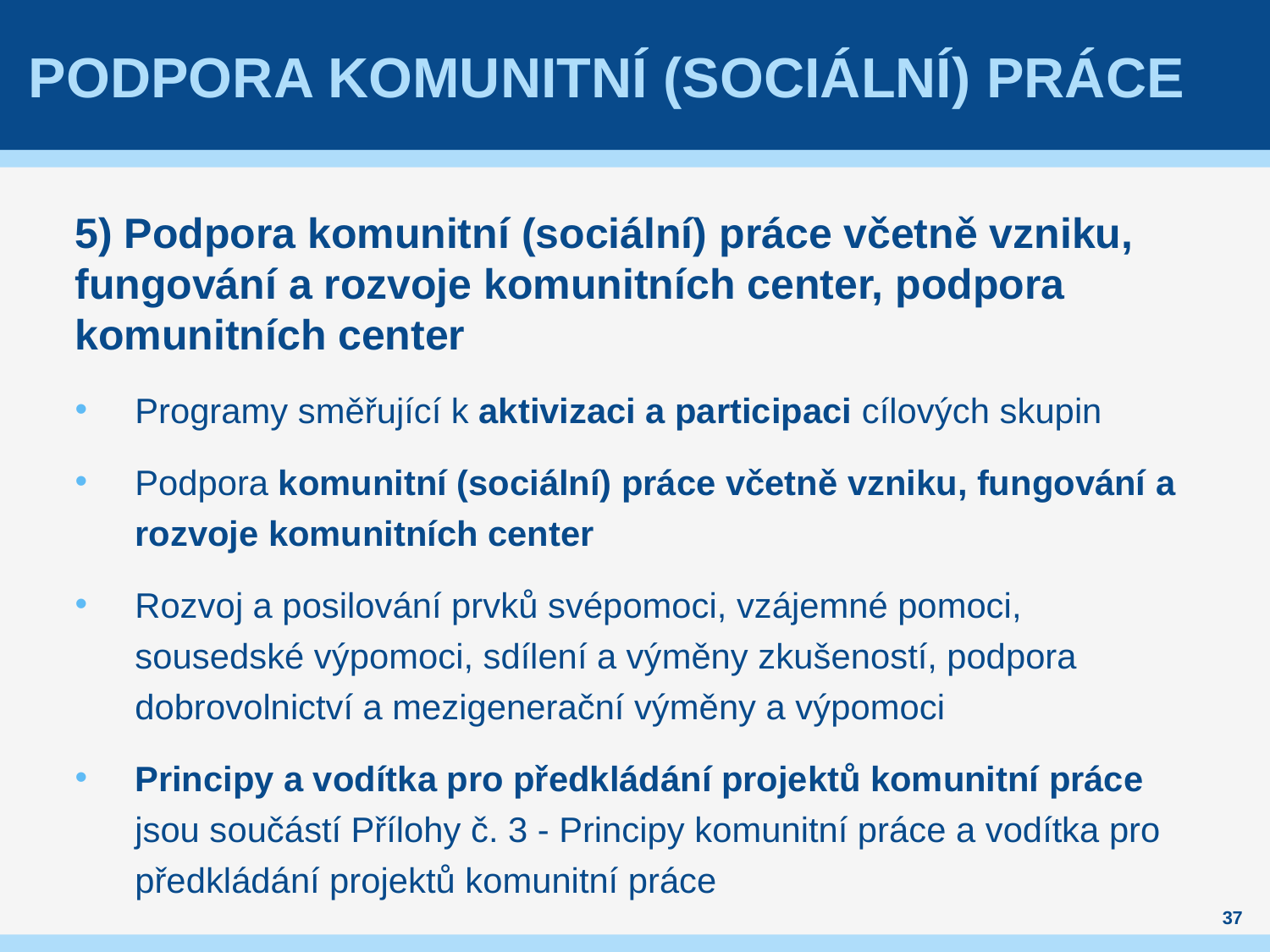

# Podpora komunitní (sociální) práce
5) Podpora komunitní (sociální) práce včetně vzniku, fungování a rozvoje komunitních center, podpora komunitních center
Programy směřující k aktivizaci a participaci cílových skupin
Podpora komunitní (sociální) práce včetně vzniku, fungování a rozvoje komunitních center
Rozvoj a posilování prvků svépomoci, vzájemné pomoci, sousedské výpomoci, sdílení a výměny zkušeností, podpora dobrovolnictví a mezigenerační výměny a výpomoci
Principy a vodítka pro předkládání projektů komunitní práce jsou součástí Přílohy č. 3 - Principy komunitní práce a vodítka pro předkládání projektů komunitní práce

37